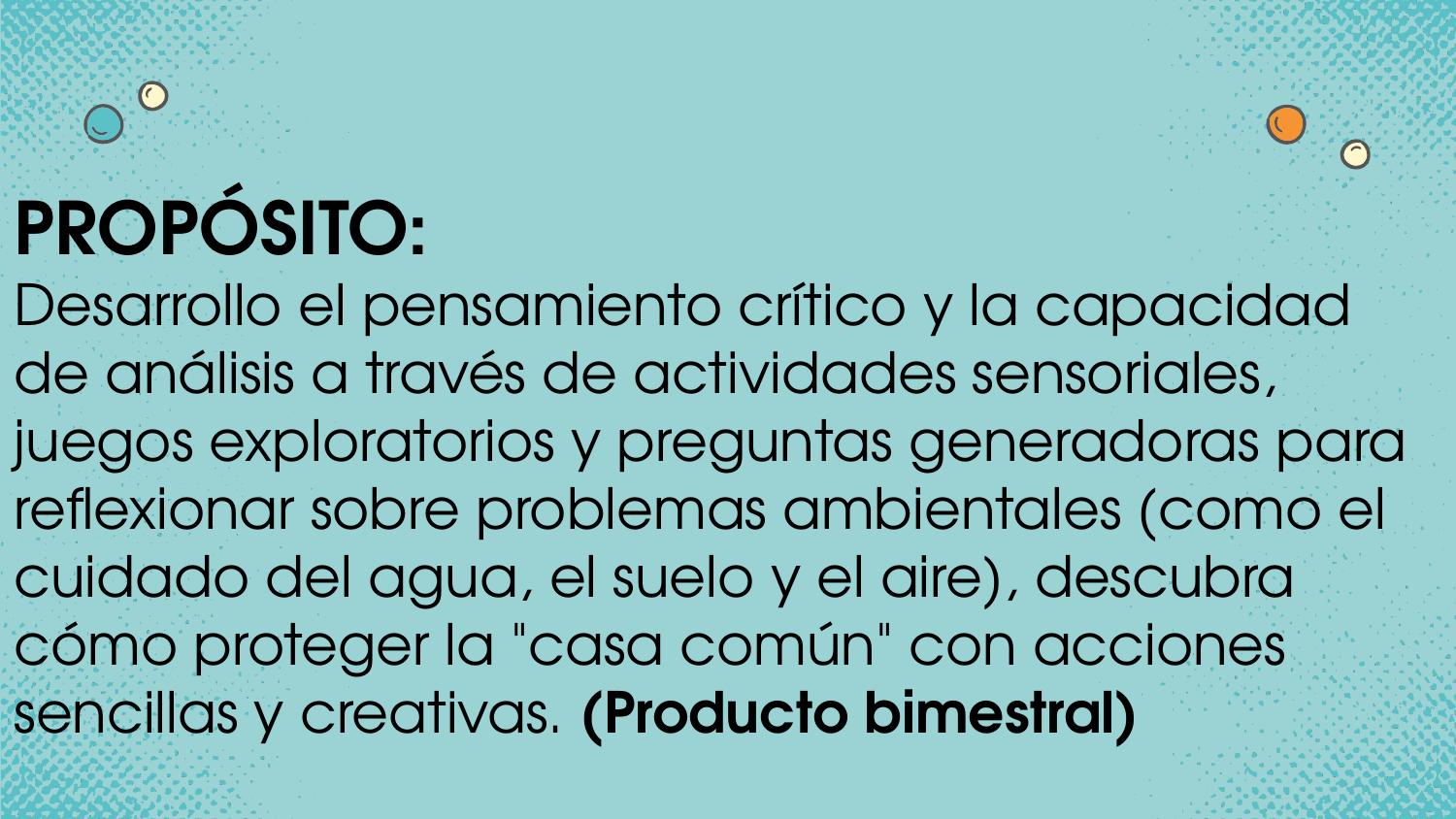

PROPÓSITO:
Desarrollo el pensamiento crítico y la capacidad de análisis a través de actividades sensoriales, juegos exploratorios y preguntas generadoras para reflexionar sobre problemas ambientales (como el cuidado del agua, el suelo y el aire), descubra cómo proteger la "casa común" con acciones sencillas y creativas. (Producto bimestral)